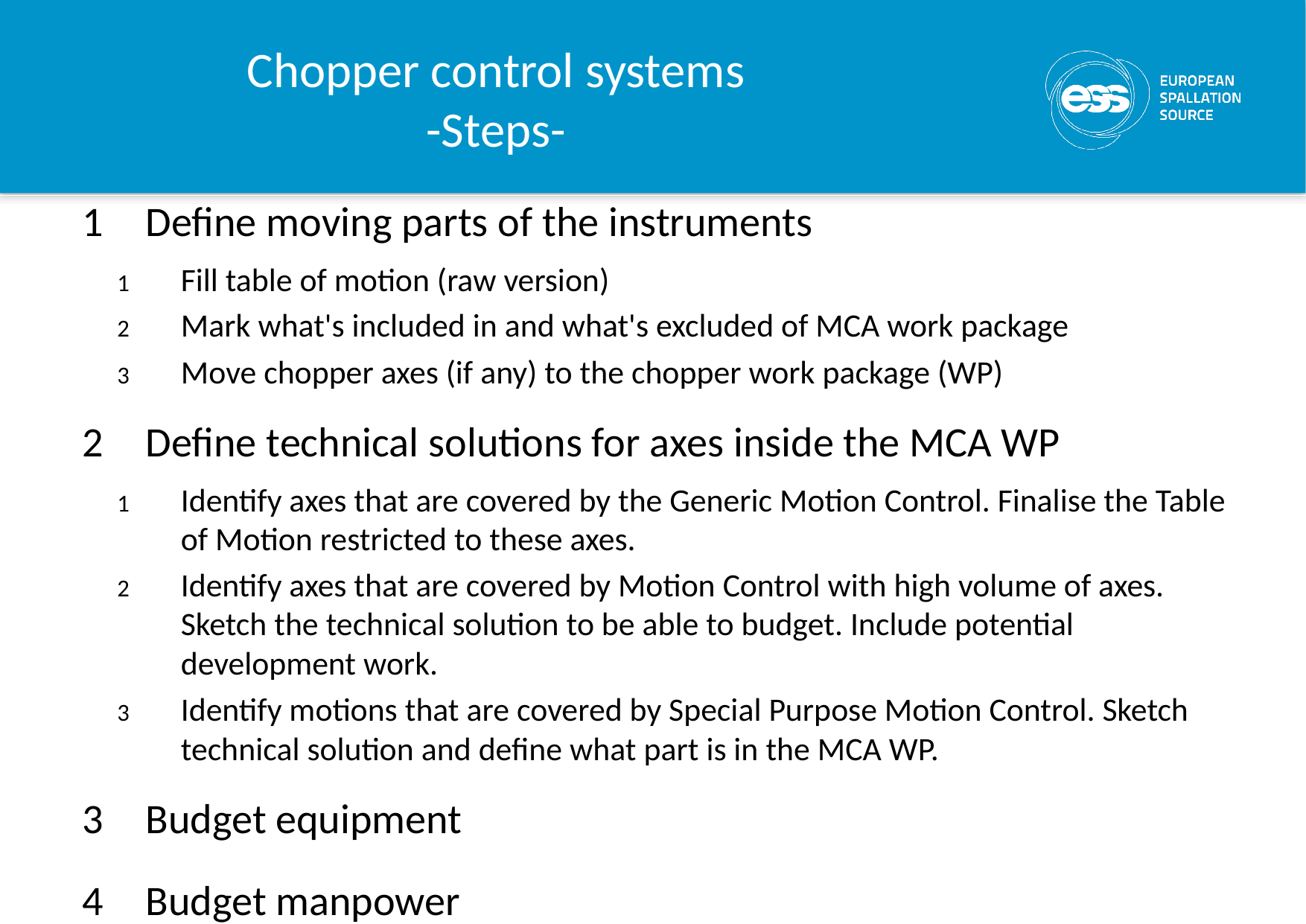

# Chopper control systems -Steps-
Define moving parts of the instruments
Fill table of motion (raw version)
Mark what's included in and what's excluded of MCA work package
Move chopper axes (if any) to the chopper work package (WP)
Define technical solutions for axes inside the MCA WP
Identify axes that are covered by the Generic Motion Control. Finalise the Table of Motion restricted to these axes.
Identify axes that are covered by Motion Control with high volume of axes. Sketch the technical solution to be able to budget. Include potential development work.
Identify motions that are covered by Special Purpose Motion Control. Sketch technical solution and define what part is in the MCA WP.
Budget equipment
Budget manpower